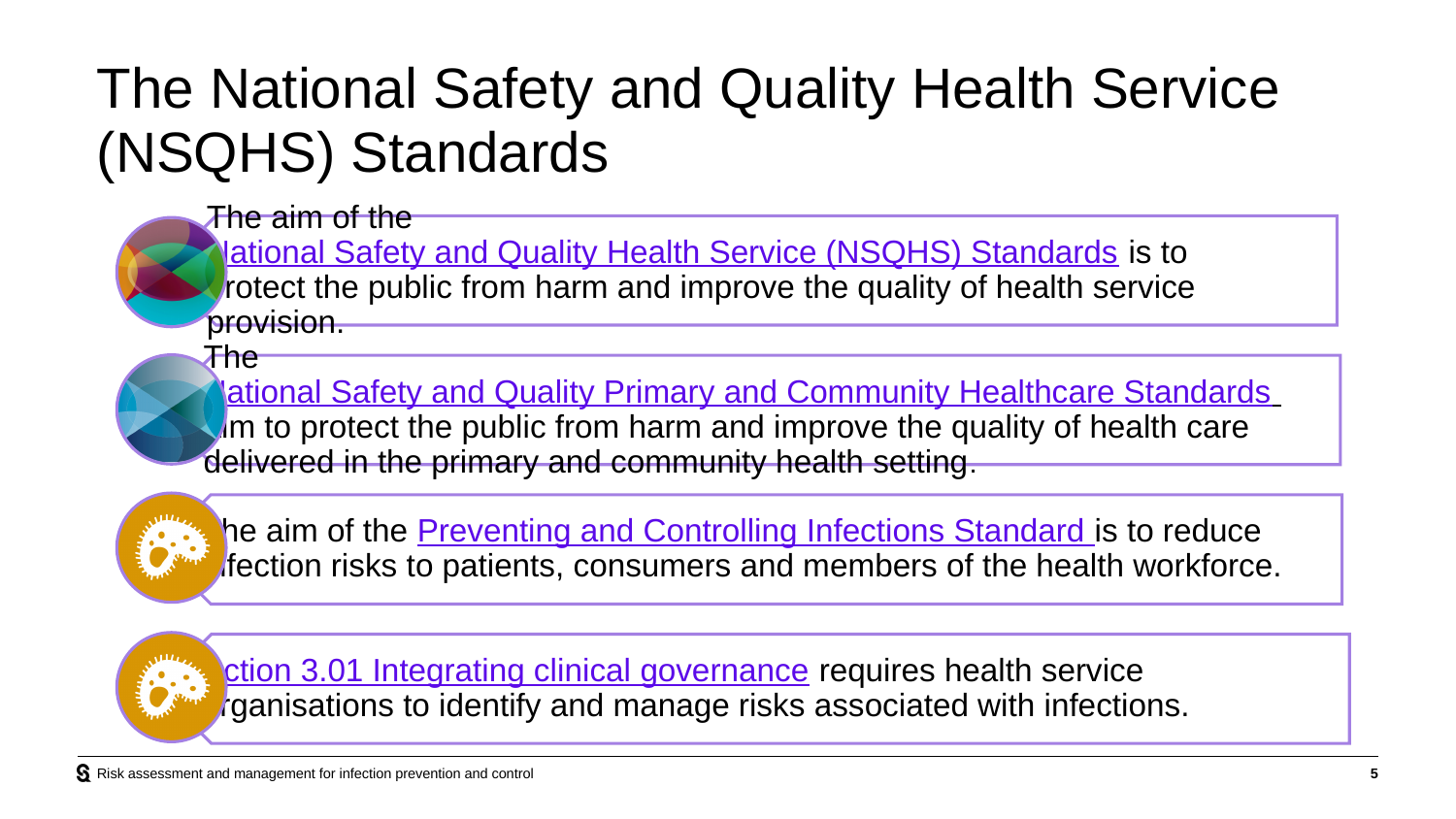

# The National Safety and Quality Health Service (NSQHS) Standards
The aim of the National Safety and Quality Health Service (NSQHS) Standards is to protect the public from harm and improve the quality of health service provision.
The National Safety and Quality Primary and Community Healthcare Standards aim to protect the public from harm and improve the quality of health care delivered in the primary and community health setting.
The aim of the Preventing and Controlling Infections Standard is to reduce infection risks to patients, consumers and members of the health workforce.
Action 3.01 Integrating clinical governance requires health service organisations to identify and manage risks associated with infections.
Risk assessment and management for infection prevention and control
5